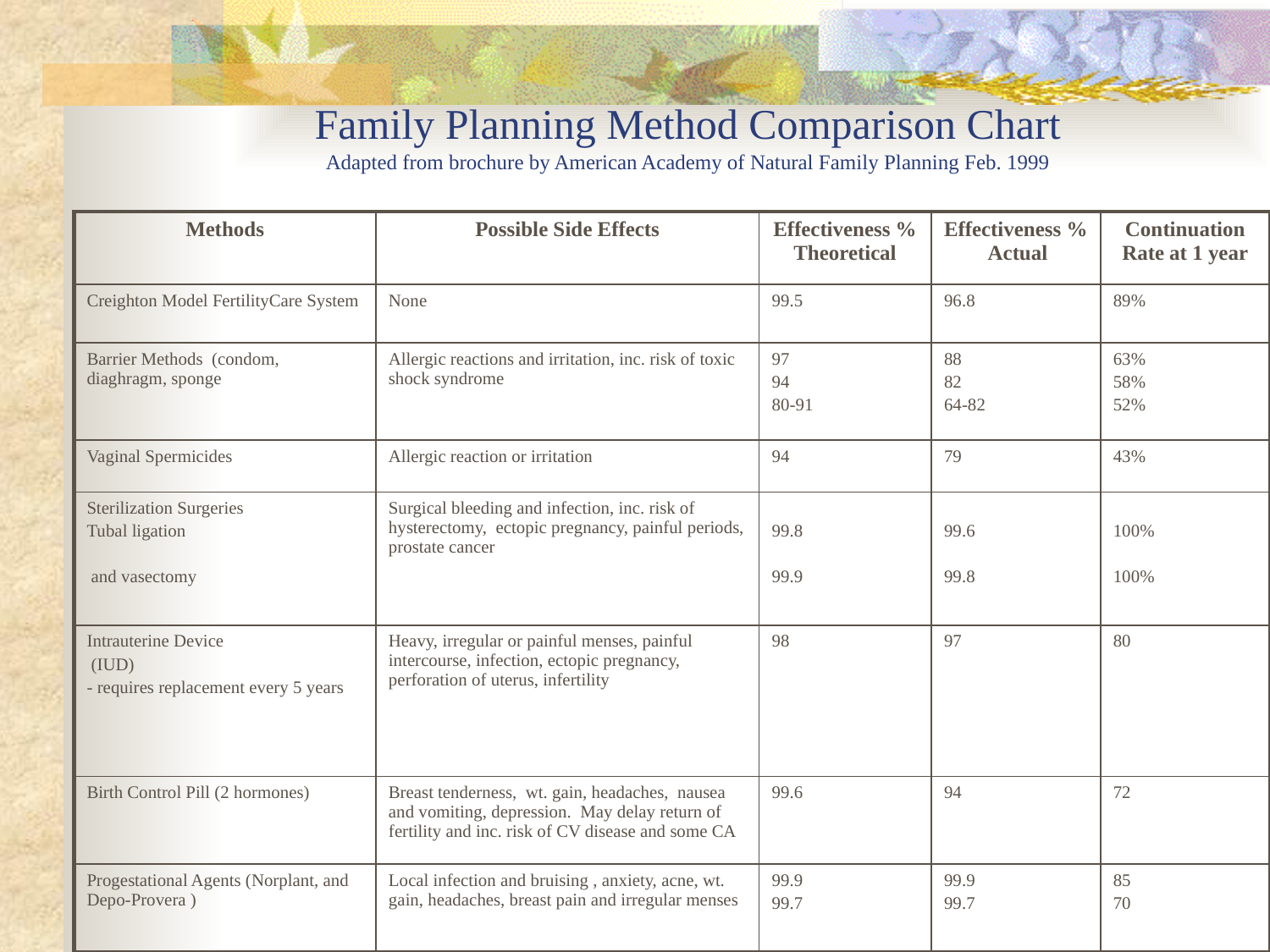

# Family Planning Method Comparison Chart Adapted from brochure by American Academy of Natural Family Planning Feb. 1999
| Methods | Possible Side Effects | Effectiveness % Theoretical | Effectiveness % Actual | Continuation Rate at 1 year |
| --- | --- | --- | --- | --- |
| Creighton Model FertilityCare System | None | 99.5 | 96.8 | 89% |
| Barrier Methods (condom, diaghragm, sponge | Allergic reactions and irritation, inc. risk of toxic shock syndrome | 97 94 80-91 | 88 82 64-82 | 63% 58% 52% |
| Vaginal Spermicides | Allergic reaction or irritation | 94 | 79 | 43% |
| Sterilization Surgeries Tubal ligation and vasectomy | Surgical bleeding and infection, inc. risk of hysterectomy, ectopic pregnancy, painful periods, prostate cancer | 99.8 99.9 | 99.6 99.8 | 100% 100% |
| Intrauterine Device (IUD) - requires replacement every 5 years | Heavy, irregular or painful menses, painful intercourse, infection, ectopic pregnancy, perforation of uterus, infertility | 98 | 97 | 80 |
| Birth Control Pill (2 hormones) | Breast tenderness, wt. gain, headaches, nausea and vomiting, depression. May delay return of fertility and inc. risk of CV disease and some CA | 99.6 | 94 | 72 |
| Progestational Agents (Norplant, and Depo-Provera ) | Local infection and bruising , anxiety, acne, wt. gain, headaches, breast pain and irregular menses | 99.9 99.7 | 99.9 99.7 | 85 70 |